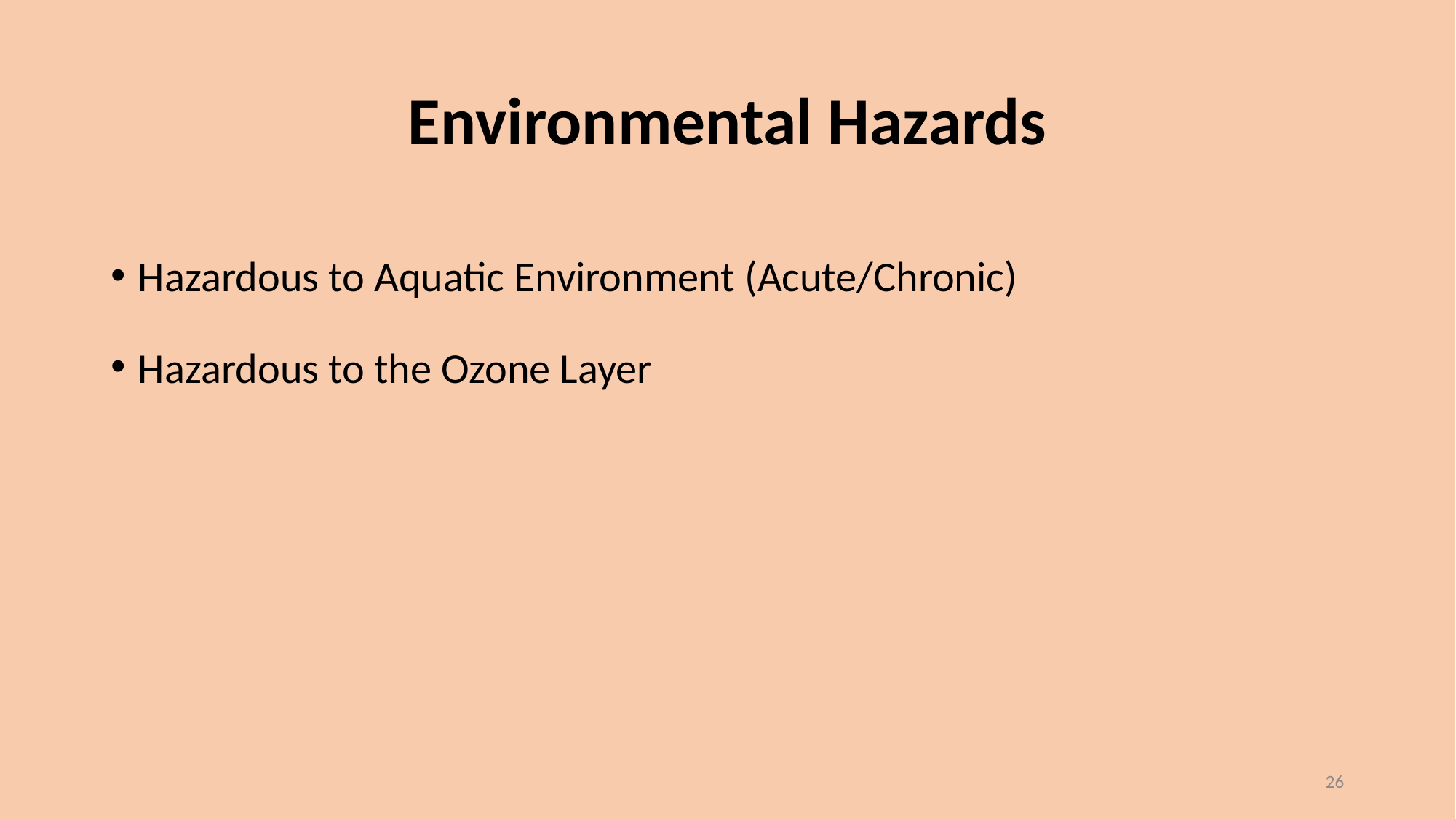

# Environmental Hazards
Hazardous to Aquatic Environment (Acute/Chronic)
Hazardous to the Ozone Layer

26